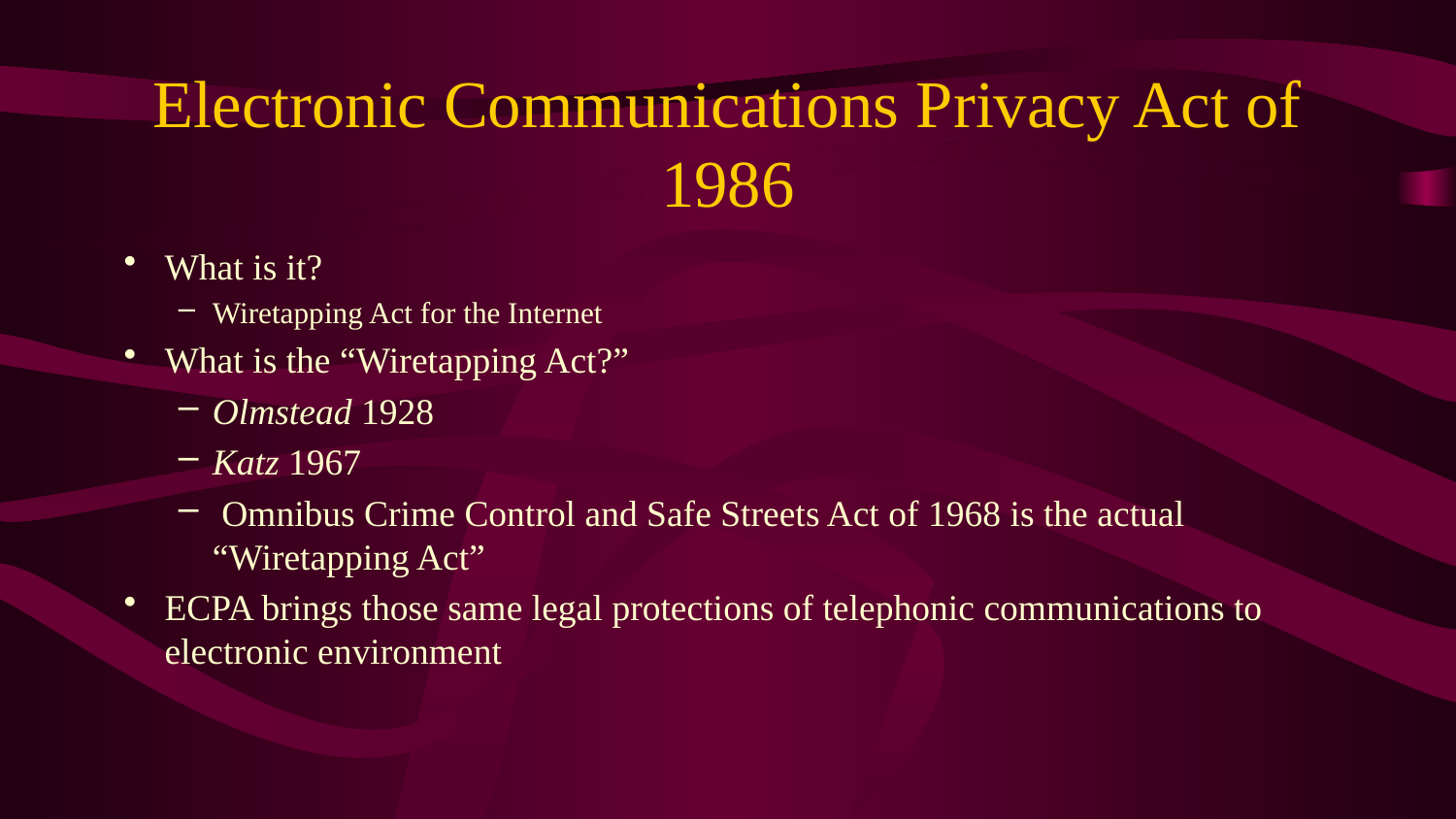

# Electronic Communications Privacy Act of 1986
What is it?
Wiretapping Act for the Internet
What is the “Wiretapping Act?”
Olmstead 1928
Katz 1967
 Omnibus Crime Control and Safe Streets Act of 1968 is the actual “Wiretapping Act”
ECPA brings those same legal protections of telephonic communications to electronic environment